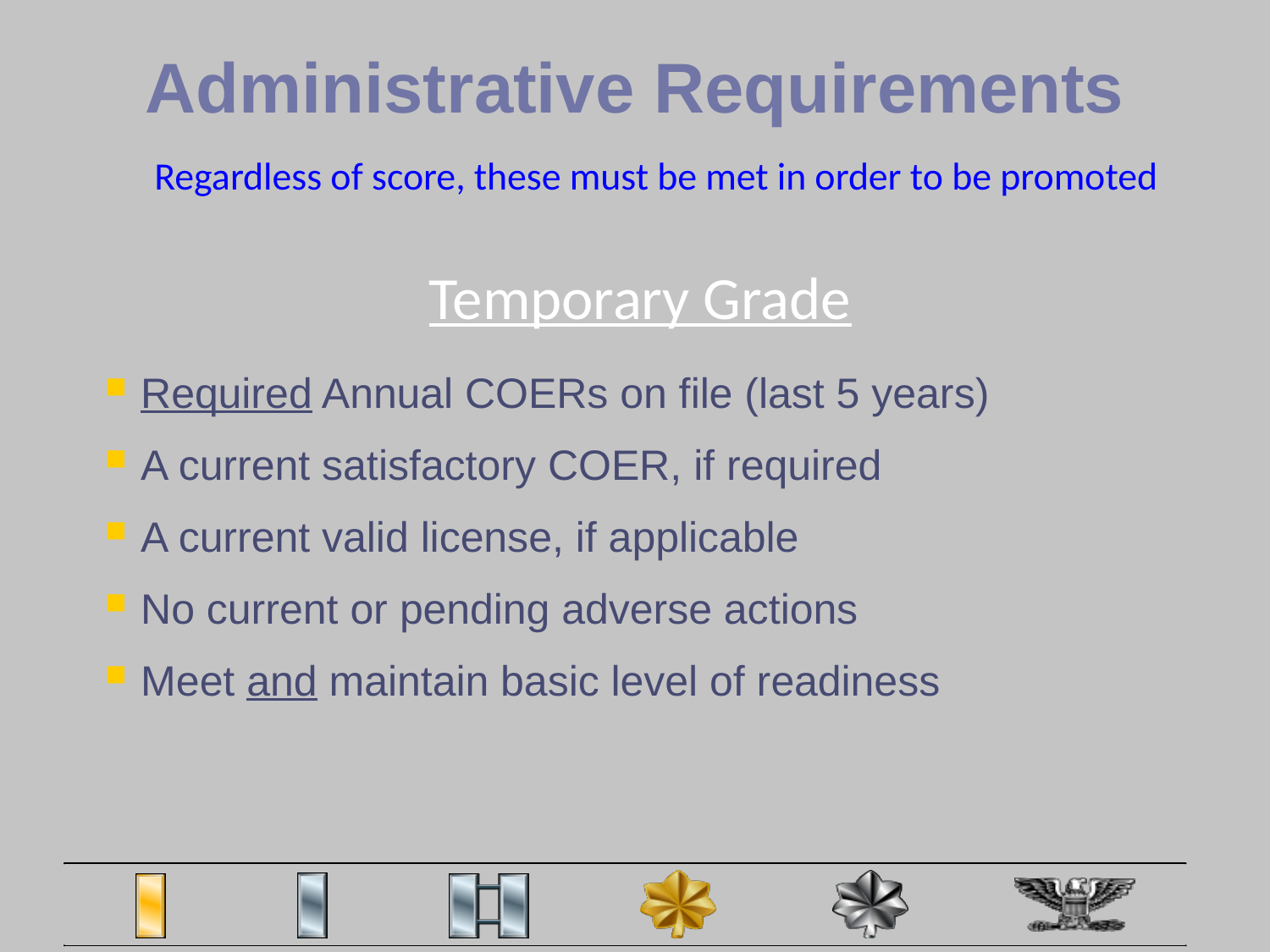

# Administrative Requirements
Regardless of score, these must be met in order to be promoted
Temporary Grade
Required Annual COERs on file (last 5 years)
A current satisfactory COER, if required
A current valid license, if applicable
No current or pending adverse actions
Meet and maintain basic level of readiness